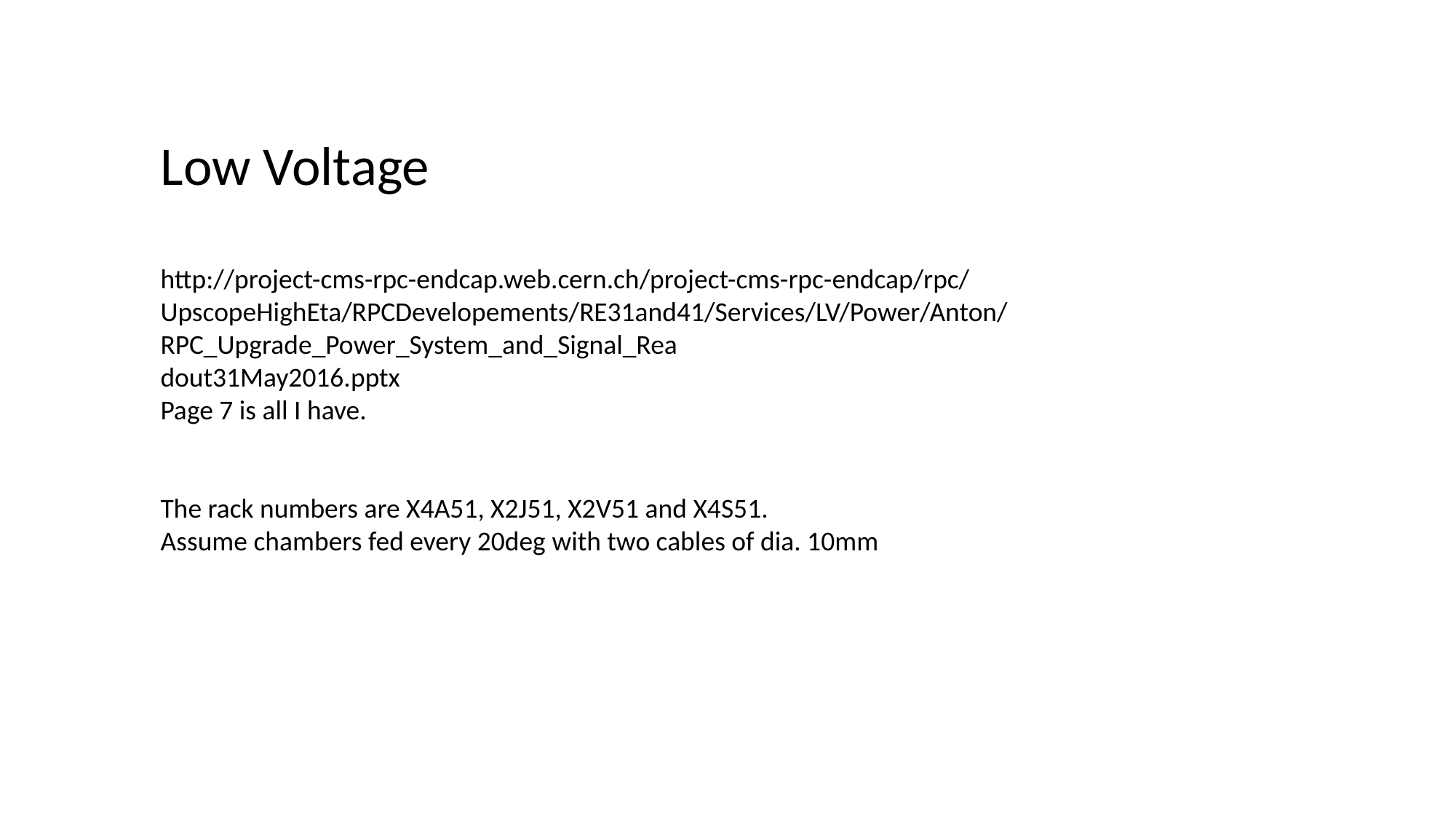

Low Voltage

http://project-cms-rpc-endcap.web.cern.ch/project-cms-rpc-endcap/rpc/UpscopeHighEta/RPCDevelopements/RE31and41/Services/LV/Power/Anton/RPC_Upgrade_Power_System_and_Signal_Rea
dout31May2016.pptx
Page 7 is all I have.

The rack numbers are X4A51, X2J51, X2V51 and X4S51.
Assume chambers fed every 20deg with two cables of dia. 10mm